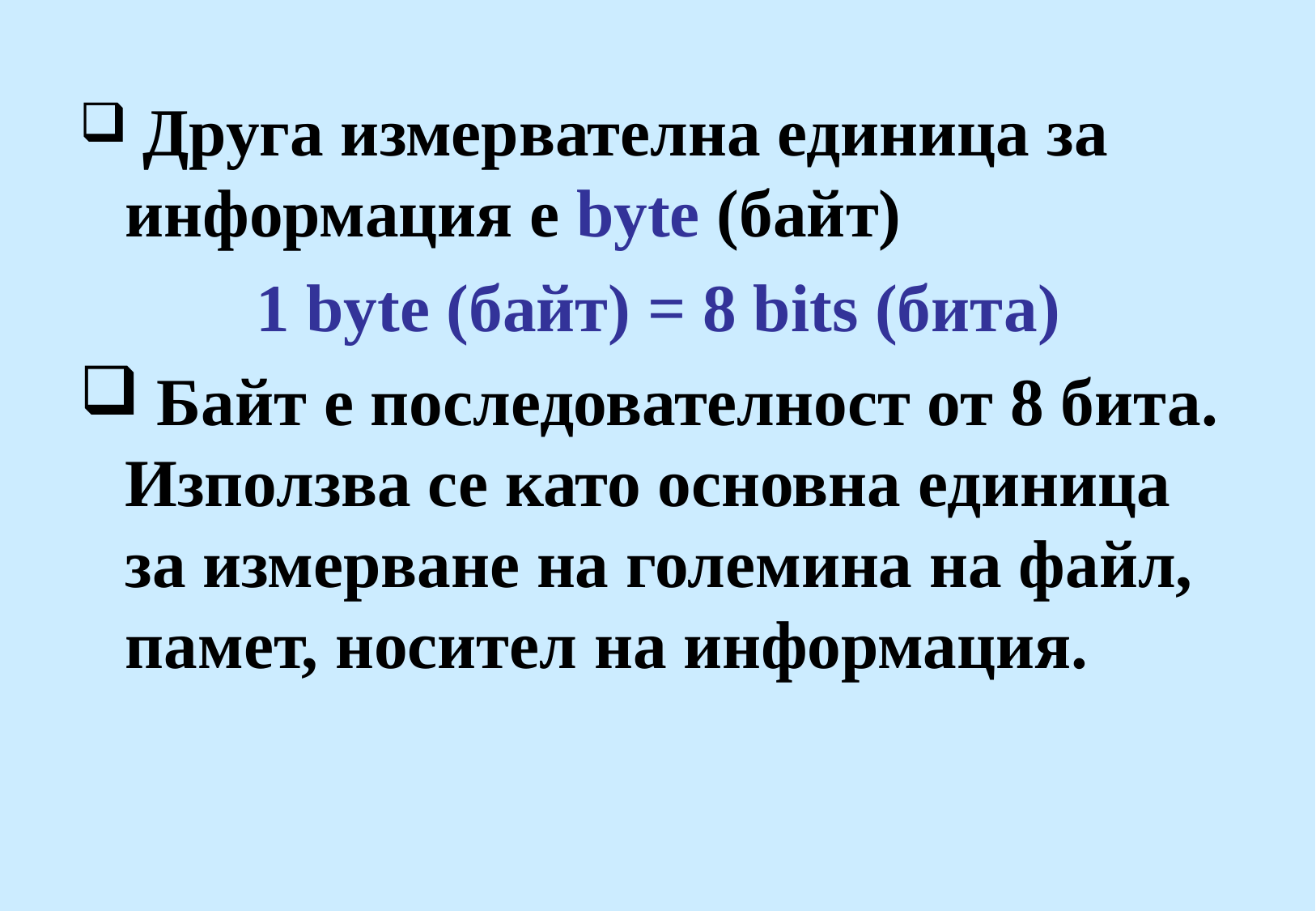

#
 Друга измервателна единица за информация е byte (байт)
1 byte (байт) = 8 bits (бита)
 Байт е последователност от 8 бита. Използва се като основна единица за измерване на големина на файл, памет, носител на информация.